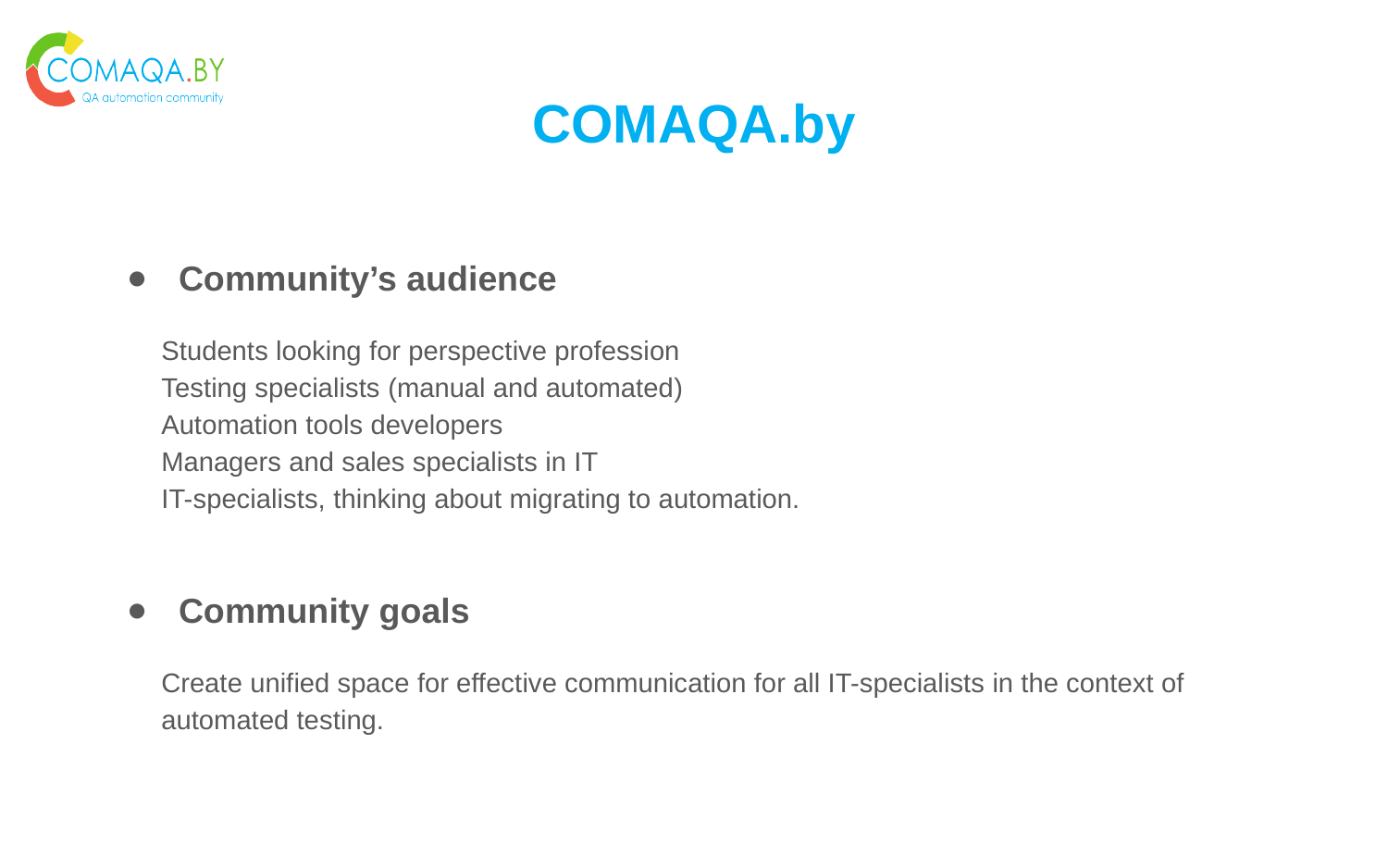

# COMAQA.by
Community’s audience
Students looking for perspective profession
Testing specialists (manual and automated)
Automation tools developers
Managers and sales specialists in IT
IT-specialists, thinking about migrating to automation.

Community goals
Create unified space for effective communication for all IT-specialists in the context of automated testing.